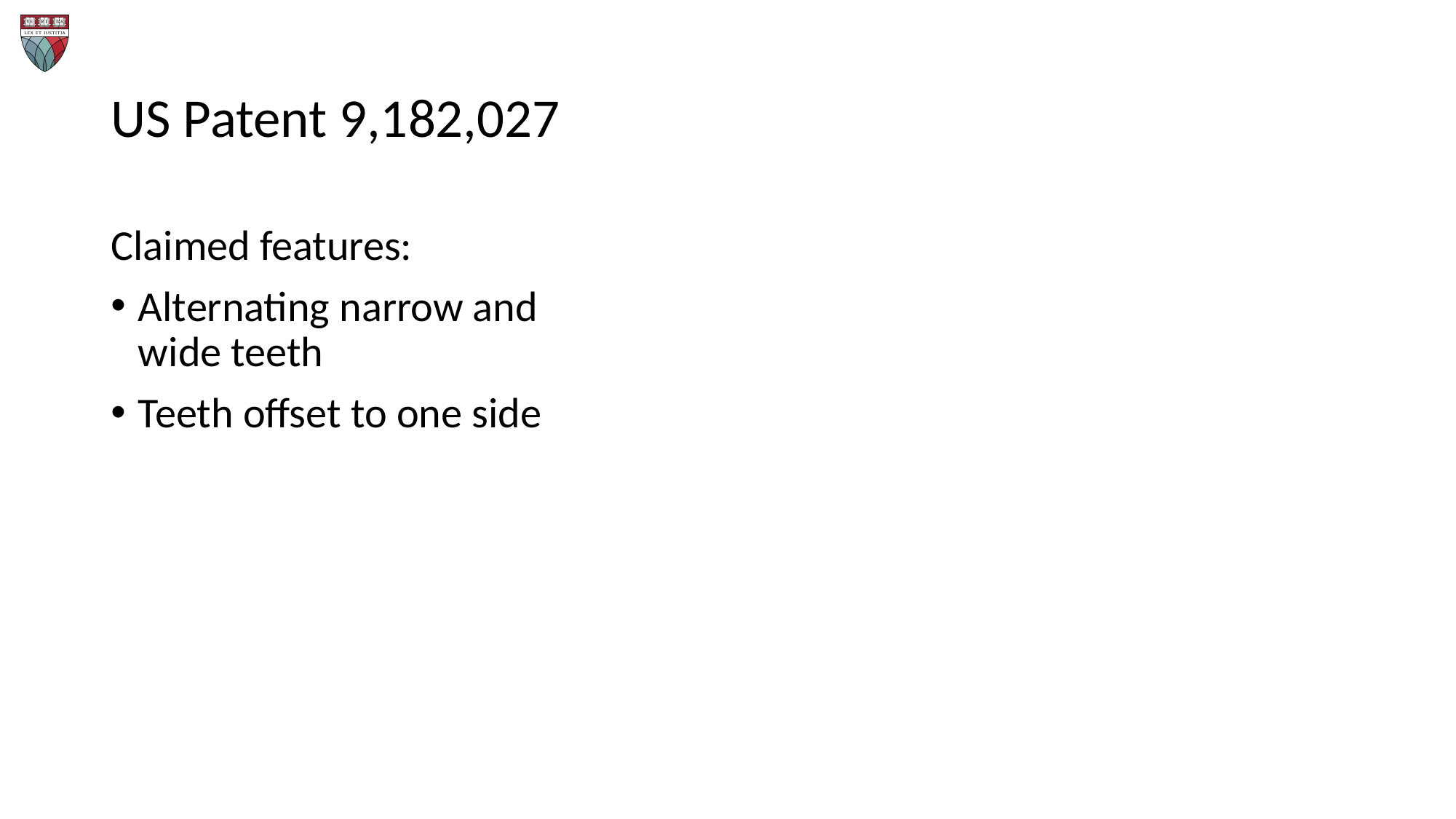

# US Patent 9,182,027
Claimed features:
Alternating narrow and wide teeth
Teeth offset to one side